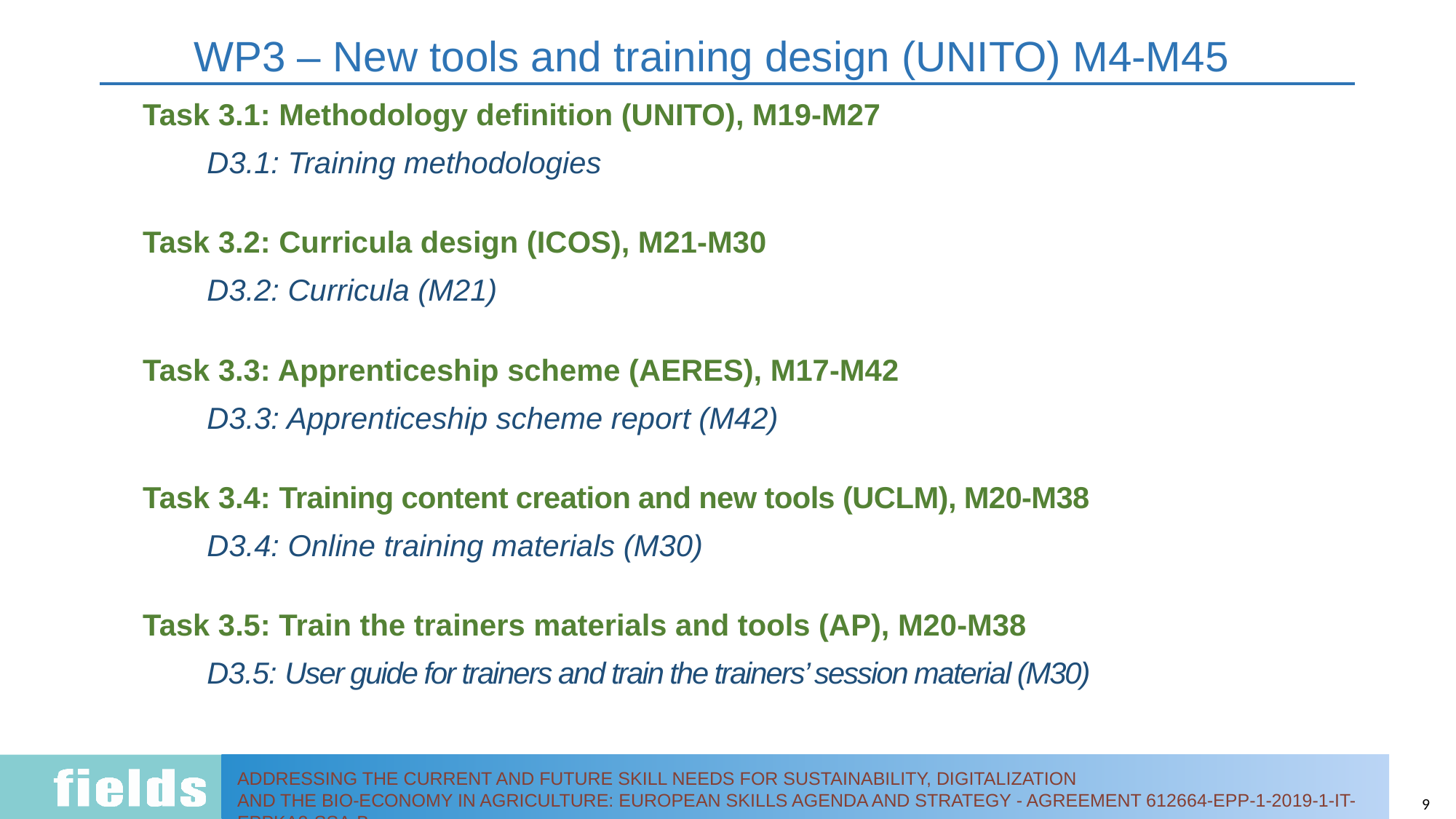

# WP3 – New tools and training design (UNITO) M4-M45
Task 3.1: Methodology definition (UNITO), M19-M27
	D3.1: Training methodologies

Task 3.2: Curricula design (ICOS), M21-M30
	D3.2: Curricula (M21)

Task 3.3: Apprenticeship scheme (AERES), M17-M42
	D3.3: Apprenticeship scheme report (M42)

Task 3.4: Training content creation and new tools (UCLM), M20-M38
	D3.4: Online training materials (M30)

Task 3.5: Train the trainers materials and tools (AP), M20-M38
	D3.5: User guide for trainers and train the trainers’ session material (M30)

9